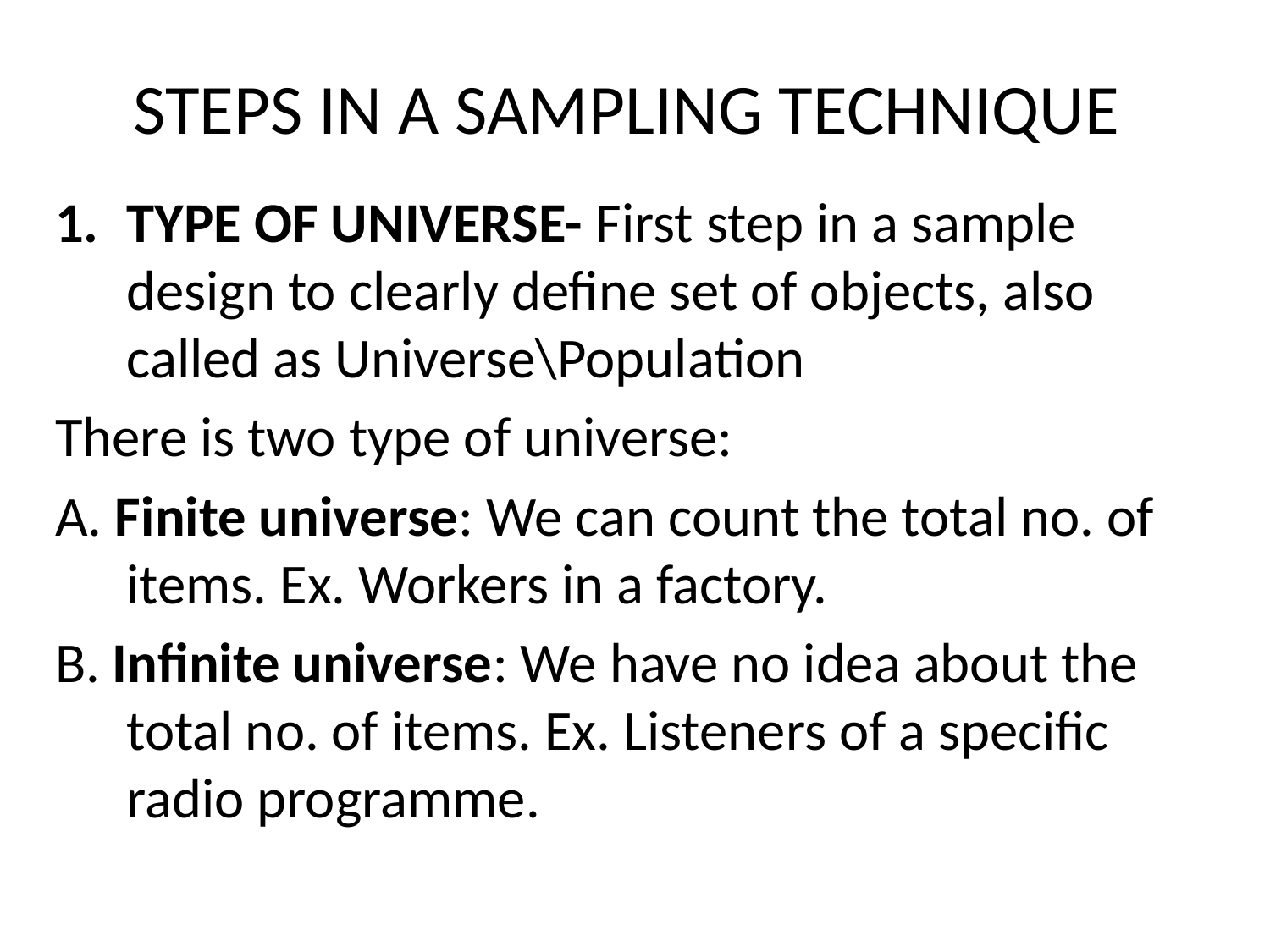

# STEPS IN A SAMPLING TECHNIQUE
TYPE OF UNIVERSE- First step in a sample design to clearly define set of objects, also called as Universe\Population
There is two type of universe:
A. Finite universe: We can count the total no. of items. Ex. Workers in a factory.
B. Infinite universe: We have no idea about the total no. of items. Ex. Listeners of a specific radio programme.